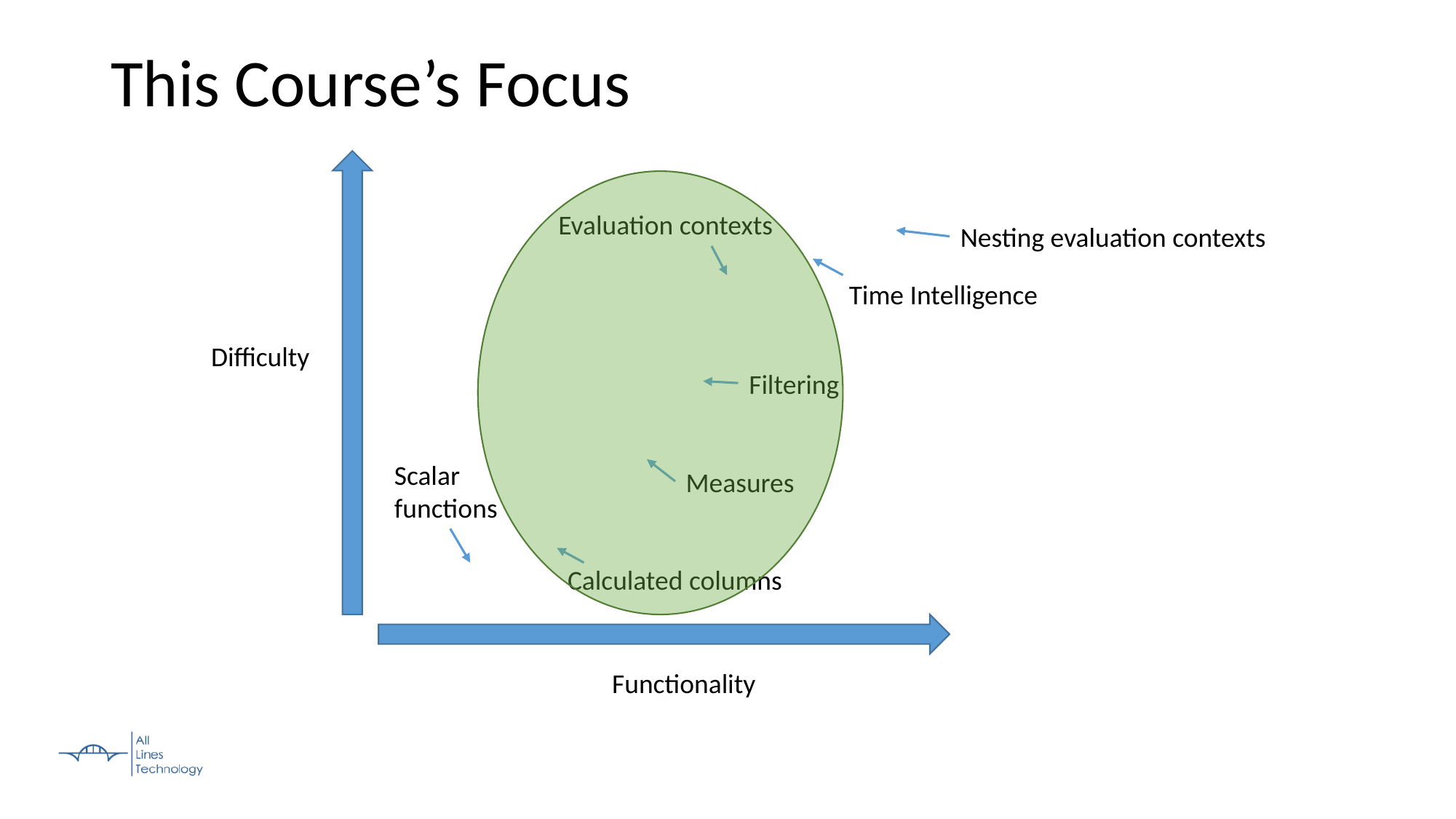

This Course’s Focus

Evaluation contexts
Nesting evaluation contexts
Time Intelligence
Difficulty
Filtering

Scalar functions
Measures
Calculated columns

Functionality